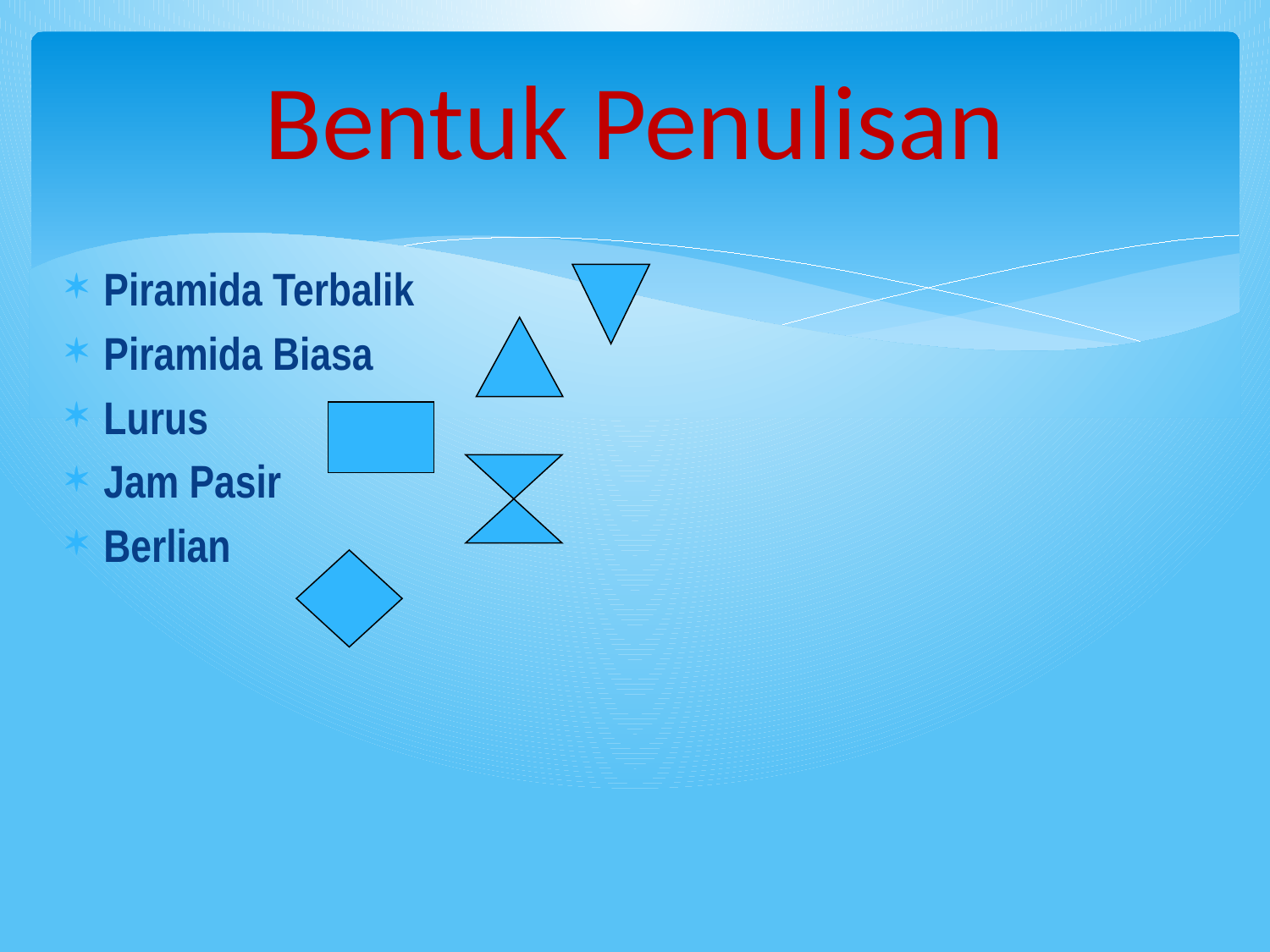

# Bentuk Penulisan
Piramida Terbalik
Piramida Biasa
Lurus
Jam Pasir
Berlian